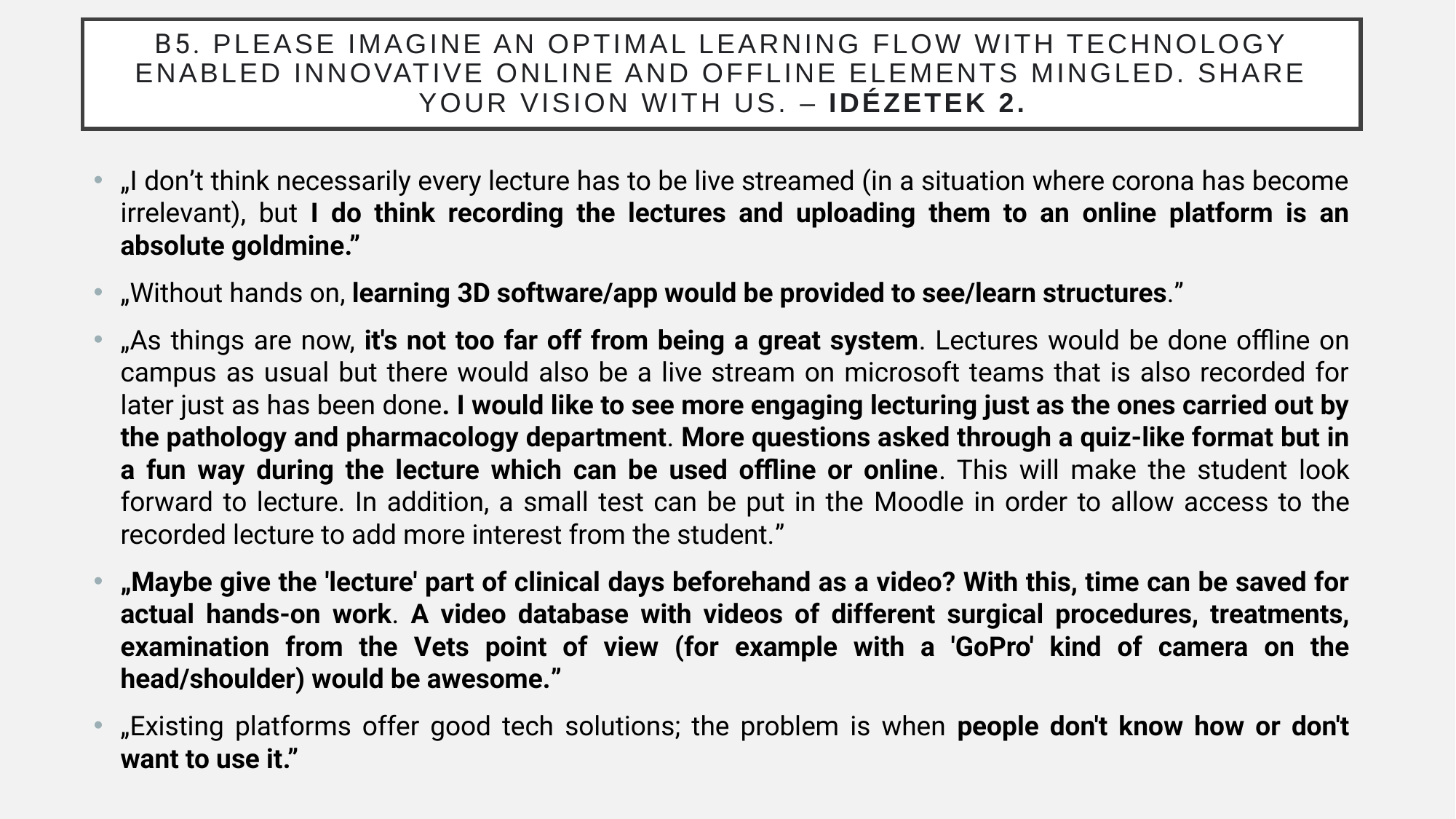

B5. Please imagine an optimal learning flow with technology enabled innovative online and offline elements mingled. Share your vision with us. – IDÉZETEK 2.
„I don’t think necessarily every lecture has to be live streamed (in a situation where corona has become irrelevant), but I do think recording the lectures and uploading them to an online platform is an absolute goldmine.”
„Without hands on, learning 3D software/app would be provided to see/learn structures.”
„As things are now, it's not too far off from being a great system. Lectures would be done offline on campus as usual but there would also be a live stream on microsoft teams that is also recorded for later just as has been done. I would like to see more engaging lecturing just as the ones carried out by the pathology and pharmacology department. More questions asked through a quiz-like format but in a fun way during the lecture which can be used offline or online. This will make the student look forward to lecture. In addition, a small test can be put in the Moodle in order to allow access to the recorded lecture to add more interest from the student.”
„Maybe give the 'lecture' part of clinical days beforehand as a video? With this, time can be saved for actual hands-on work. A video database with videos of different surgical procedures, treatments, examination from the Vets point of view (for example with a 'GoPro' kind of camera on the head/shoulder) would be awesome.”
„Existing platforms offer good tech solutions; the problem is when people don't know how or don't want to use it.”